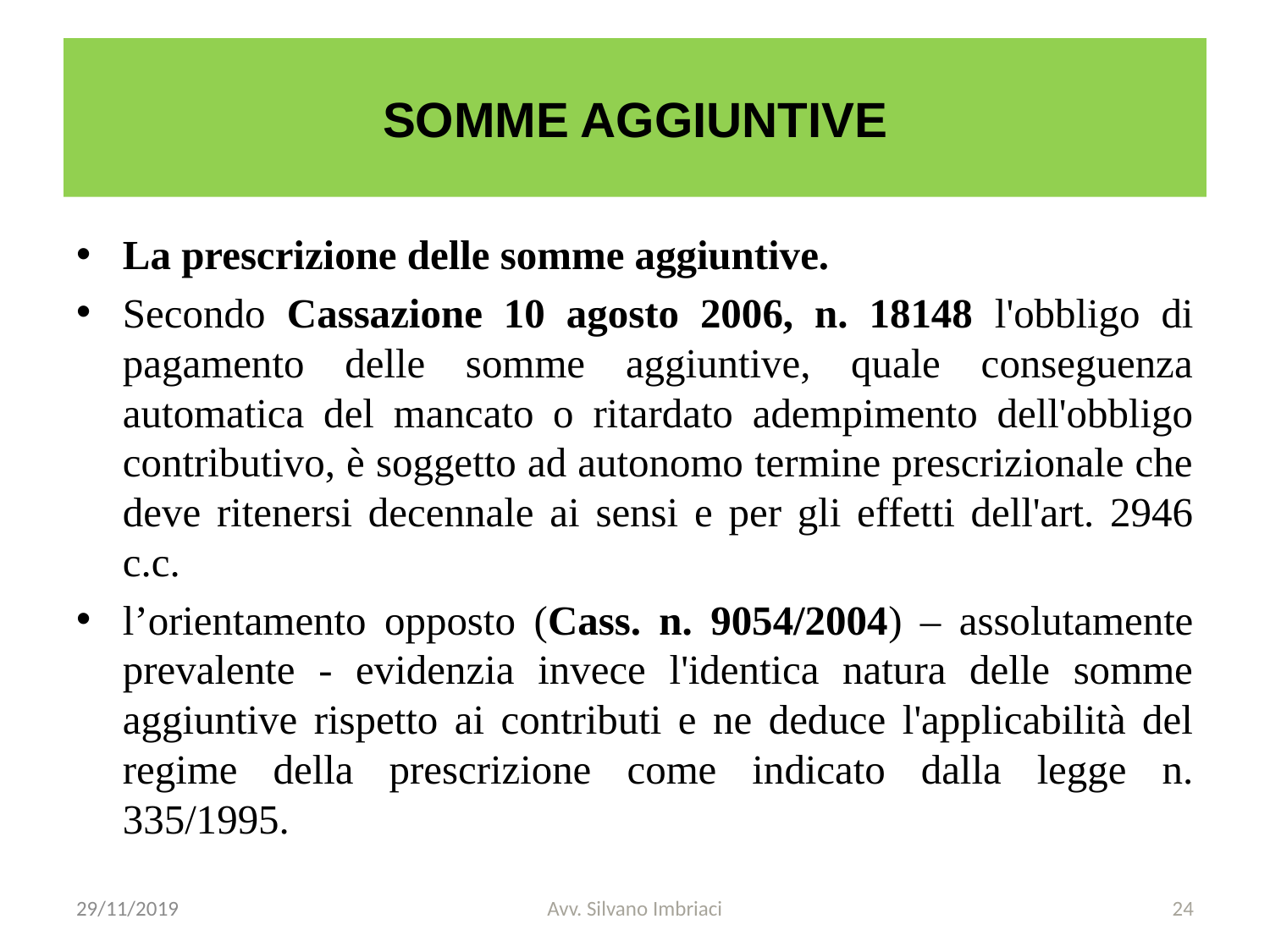

# SOMME AGGIUNTIVE
La prescrizione delle somme aggiuntive.
Secondo Cassazione 10 agosto 2006, n. 18148 l'obbligo di pagamento delle somme aggiuntive, quale conseguenza automatica del mancato o ritardato adempimento dell'obbligo contributivo, è soggetto ad autonomo termine prescrizionale che deve ritenersi decennale ai sensi e per gli effetti dell'art. 2946 c.c.
l’orientamento opposto (Cass. n. 9054/2004) – assolutamente prevalente - evidenzia invece l'identica natura delle somme aggiuntive rispetto ai contributi e ne deduce l'applicabilità del regime della prescrizione come indicato dalla legge n. 335/1995.
29/11/2019
Avv. Silvano Imbriaci
24